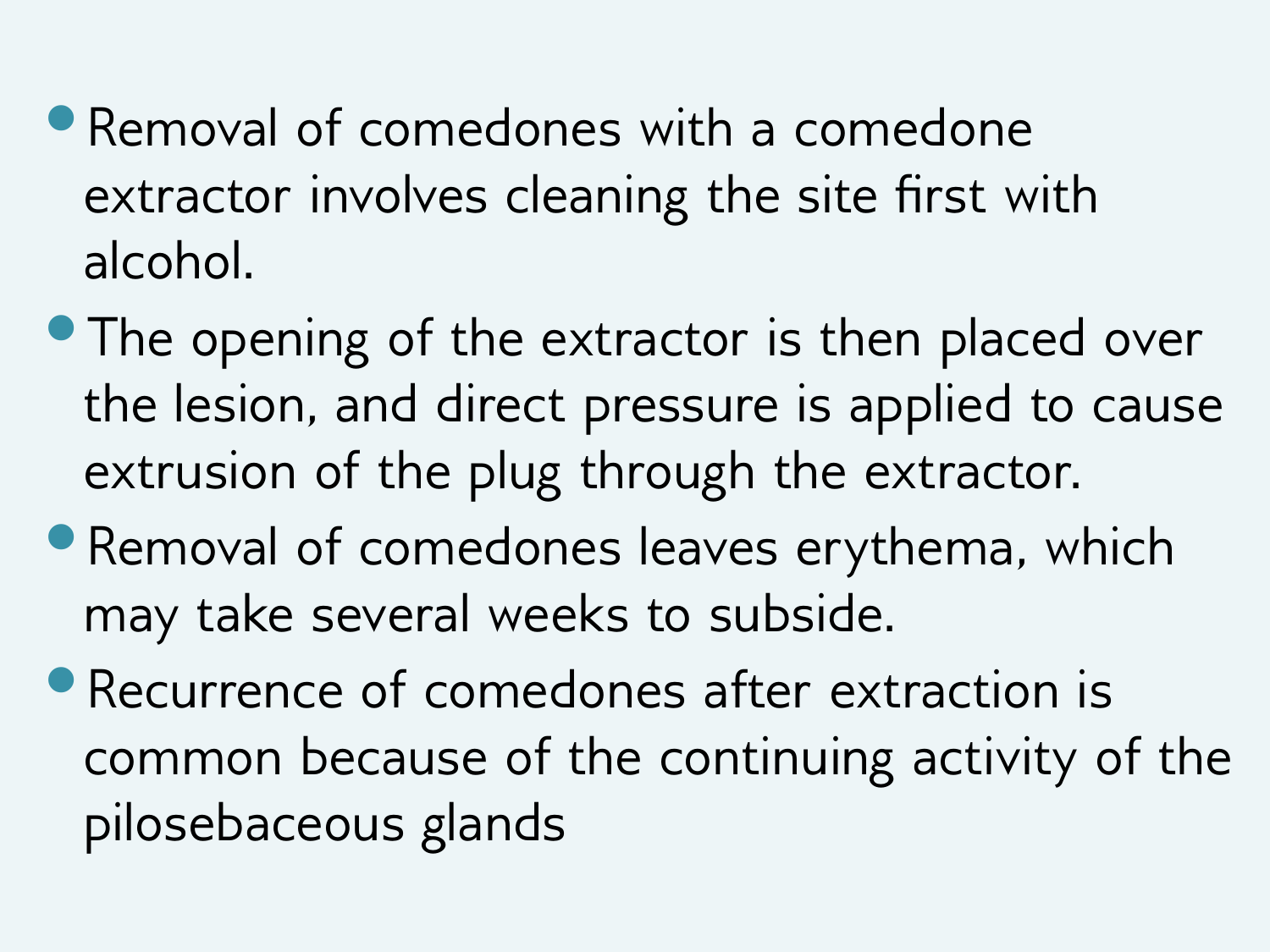

Removal of comedones with a comedone extractor involves cleaning the site first with alcohol.
The opening of the extractor is then placed over the lesion, and direct pressure is applied to cause extrusion of the plug through the extractor.
Removal of comedones leaves erythema, which may take several weeks to subside.
Recurrence of comedones after extraction is common because of the continuing activity of the pilosebaceous glands